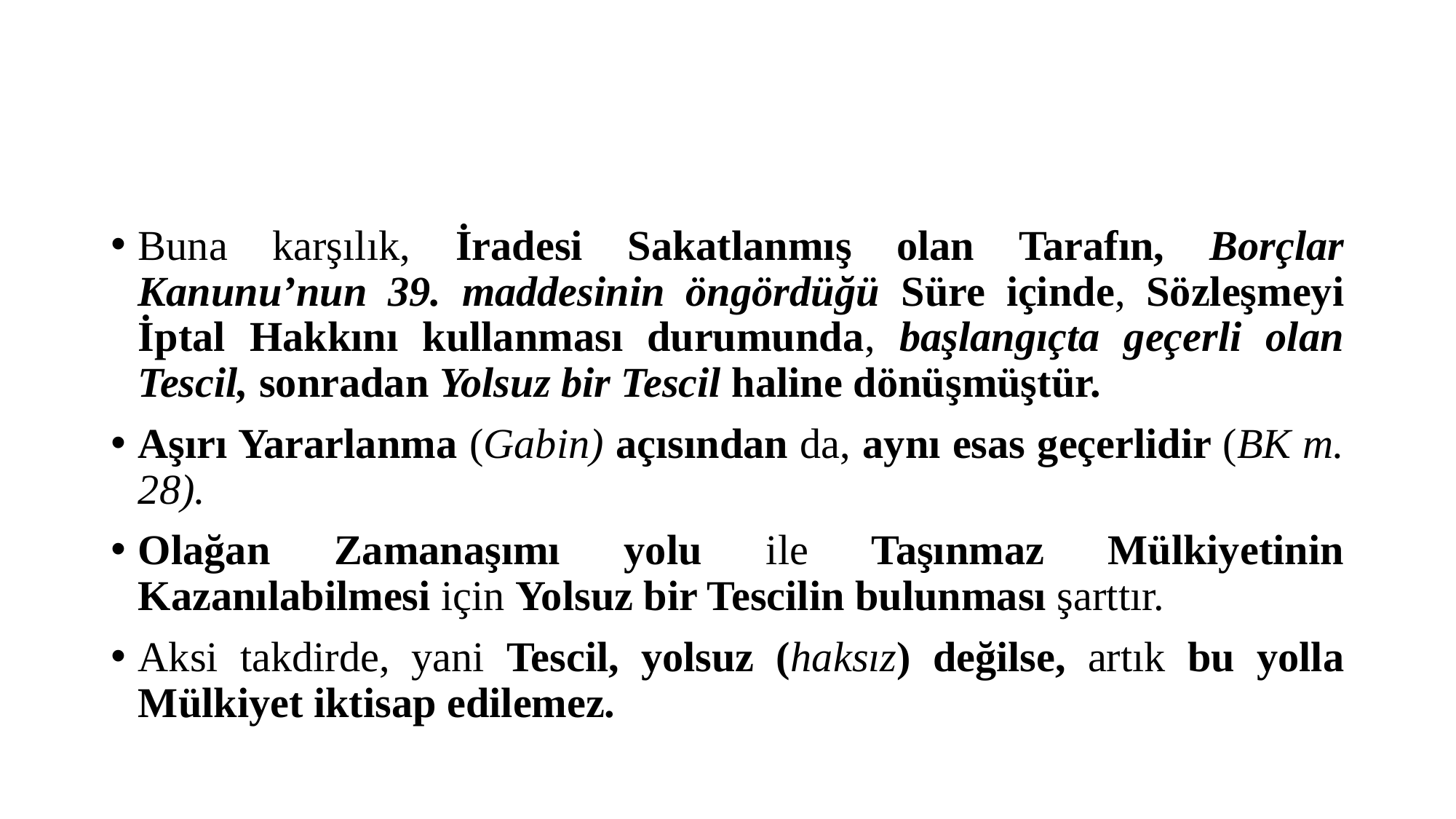

#
Buna karşılık, İradesi Sakatlanmış olan Tarafın, Borçlar Kanunu’nun 39. maddesinin öngördüğü Süre içinde, Sözleşmeyi İptal Hakkını kullanması durumunda, başlangıçta geçerli olan Tescil, sonradan Yolsuz bir Tescil haline dönüşmüştür.
Aşırı Yararlanma (Gabin) açısından da, aynı esas geçerlidir (BK m. 28).
Olağan Zamanaşımı yolu ile Taşınmaz Mülkiyetinin Kazanılabilmesi için Yolsuz bir Tescilin bulunması şarttır.
Aksi takdirde, yani Tescil, yolsuz (haksız) değilse, artık bu yolla Mülkiyet iktisap edilemez.